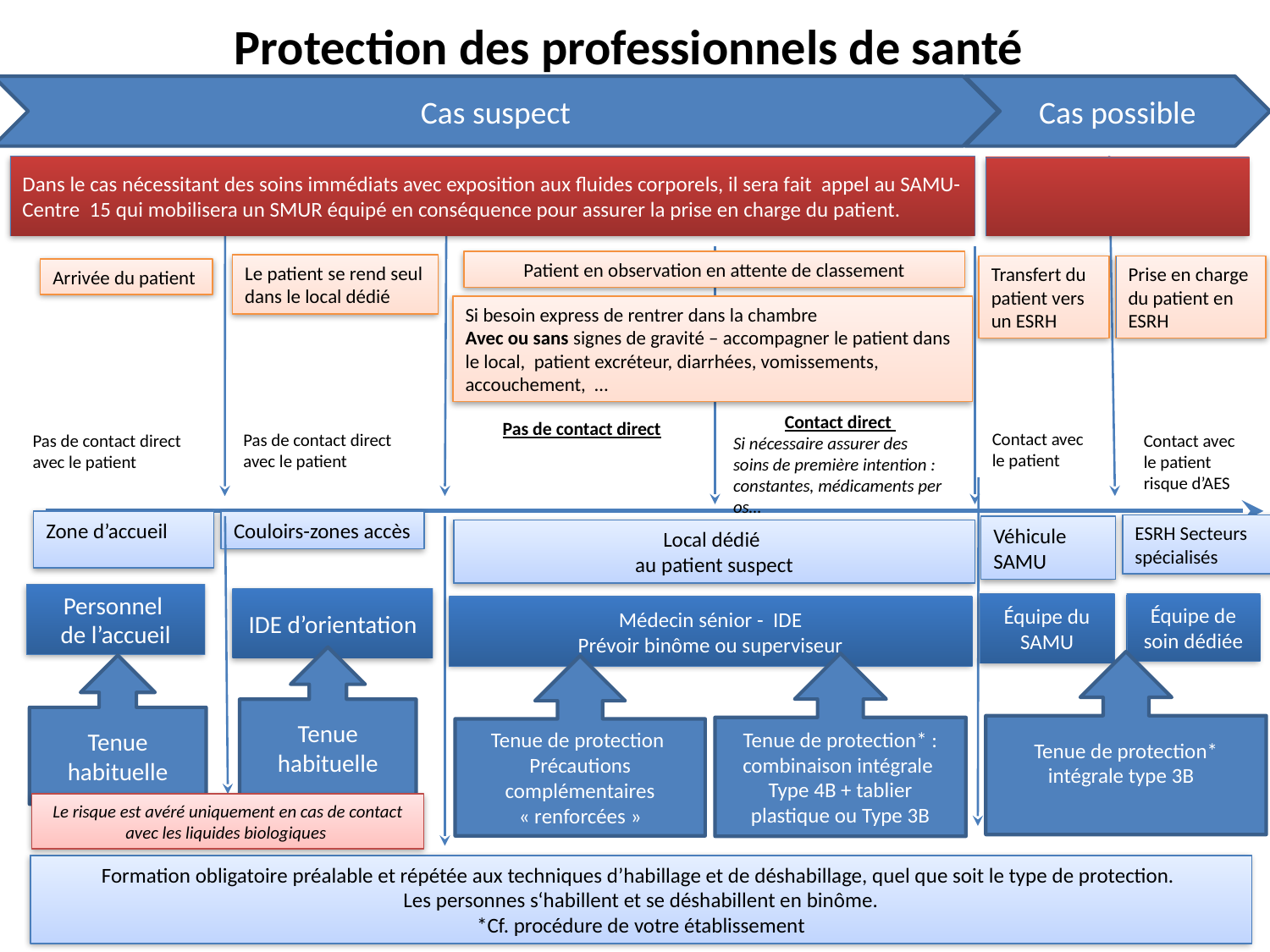

Protection des professionnels de santé
Cas suspect
Cas possible

Dans le cas nécessitant des soins immédiats avec exposition aux fluides corporels, il sera fait  appel au SAMU-Centre  15 qui mobilisera un SMUR équipé en conséquence pour assurer la prise en charge du patient.

Patient en observation en attente de classement
Le patient se rend seul dans le local dédié
Transfert du patient vers un ESRH
Prise en charge du patient en ESRH
Arrivée du patient
Si besoin express de rentrer dans la chambre
Avec ou sans signes de gravité – accompagner le patient dans le local,  patient excréteur, diarrhées, vomissements, accouchement,  …
Contact direct
Si nécessaire assurer des soins de première intention : constantes, médicaments per os…

Pas de contact direct
Contact avec le patient
Pas de contact direct avec le patient
Pas de contact direct avec le patient
Contact avec le patient
risque d’AES
Zone d’accueil

Couloirs-zones accès
ESRH Secteurs spécialisés
Véhicule SAMU
Local dédié
au patient suspect
Personnel
de l’accueil
IDE d’orientation
Équipe du SAMU
Équipe de soin dédiée
Médecin sénior -  IDE
Prévoir binôme ou superviseur
Tenue habituelle
Tenue de protection* intégrale type 3B

Tenue de protection* : combinaison intégrale
Type 4B + tablier plastique ou Type 3B
Tenue habituelle
Tenue de protection
Précautions complémentaires « renforcées »
Le risque est avéré uniquement en cas de contact avec les liquides biologiques
Formation obligatoire préalable et répétée aux techniques d’habillage et de déshabillage, quel que soit le type de protection.
Les personnes s‘habillent et se déshabillent en binôme.
*Cf. procédure de votre établissement
Version 4 - 15 décembre 2014
17
17